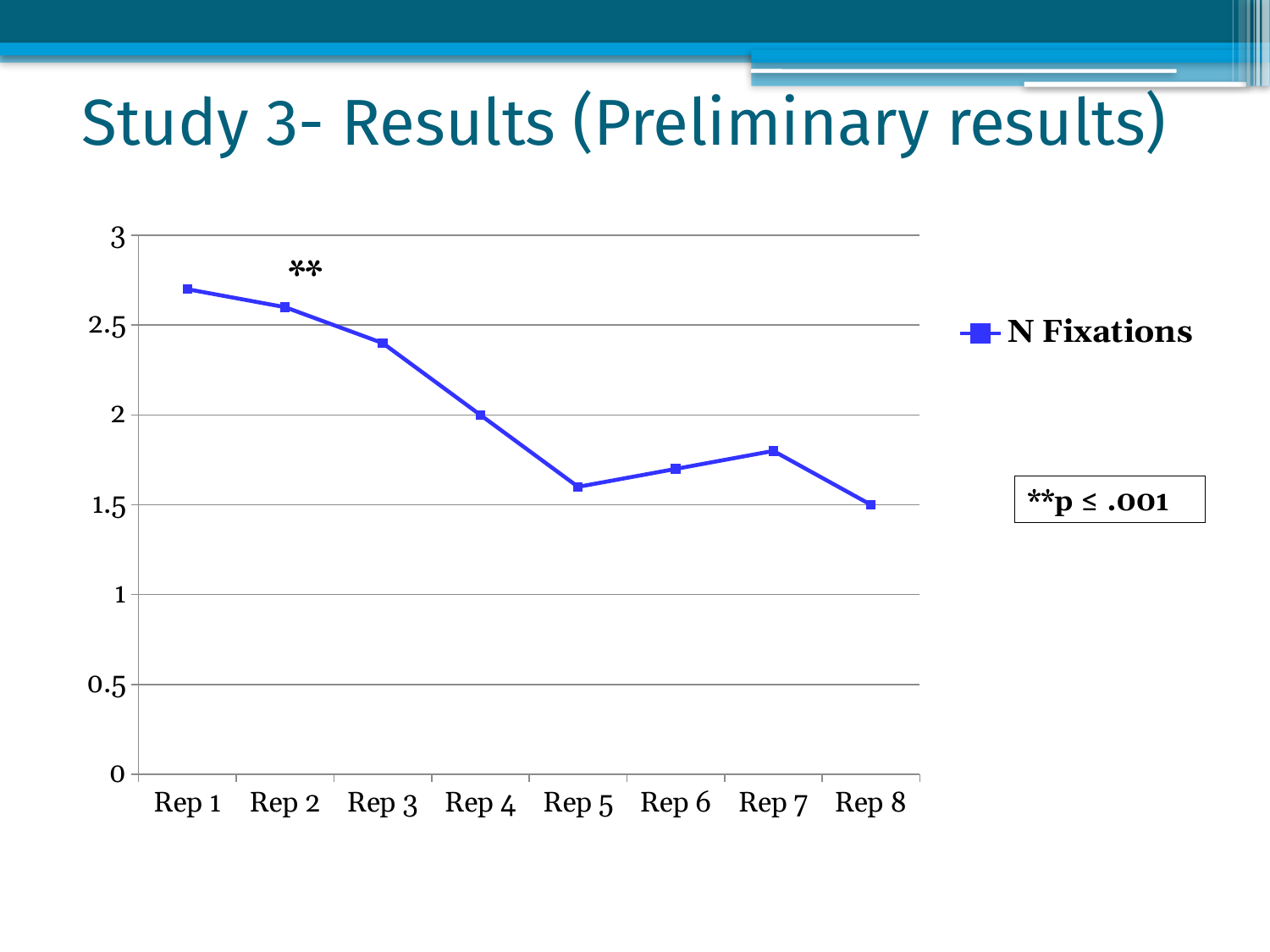

# Study 3- Results (Preliminary results)

### Chart

| Category | N Fixations |
|---|---|
| Rep 1 | 2.7 |
| Rep 2 | 2.6 |
| Rep 3 | 2.4 |
| Rep 4 | 2.0 |
| Rep 5 | 1.6 |
| Rep 6 | 1.7 |
| Rep 7 | 1.8 |
| Rep 8 | 1.5 |
**
**p ≤ .001